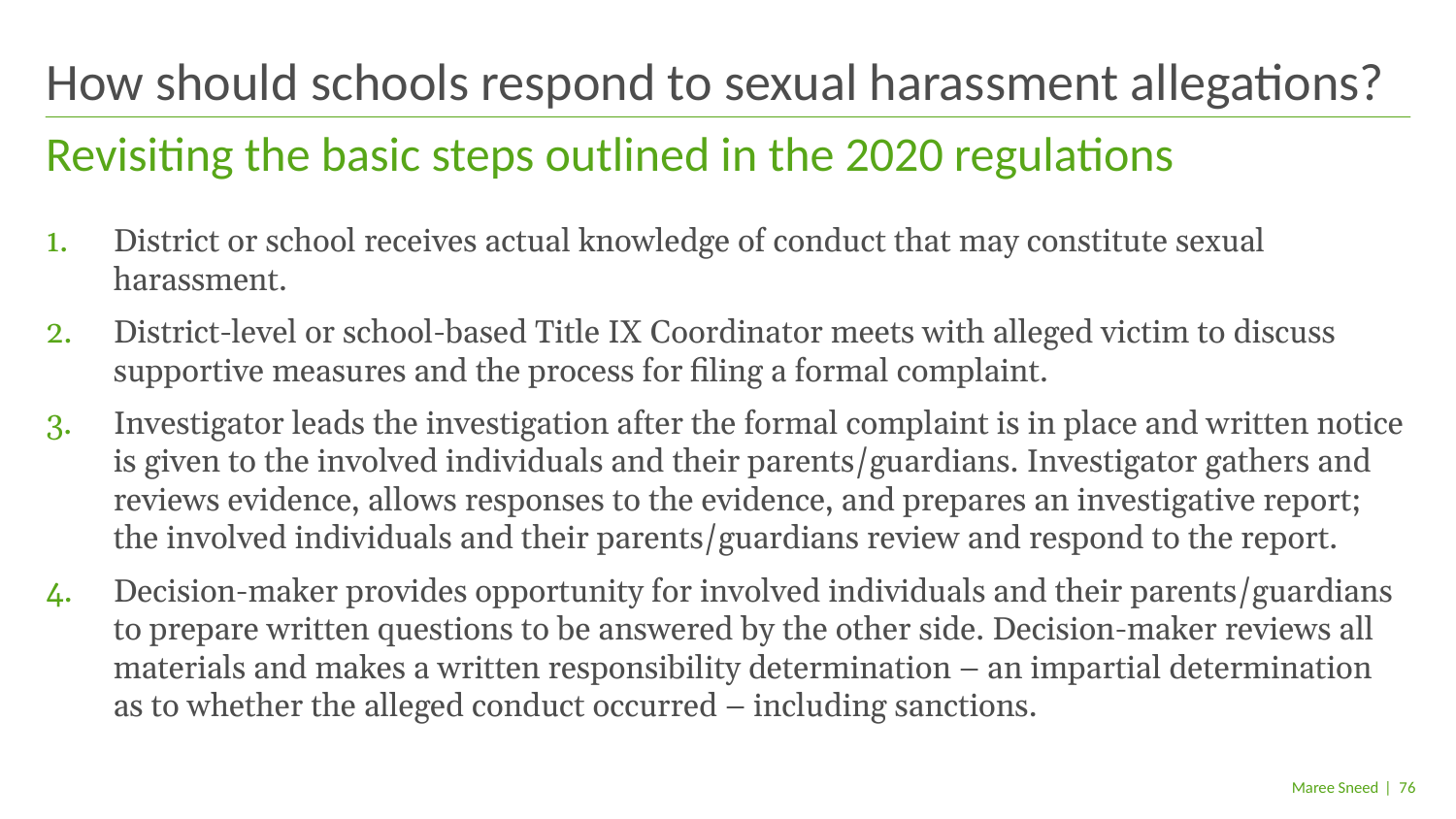

# How should schools respond to sexual harassment allegations?
Revisiting the basic steps outlined in the 2020 regulations
District or school receives actual knowledge of conduct that may constitute sexual harassment.
District-level or school-based Title IX Coordinator meets with alleged victim to discuss supportive measures and the process for filing a formal complaint.
Investigator leads the investigation after the formal complaint is in place and written notice is given to the involved individuals and their parents/guardians. Investigator gathers and reviews evidence, allows responses to the evidence, and prepares an investigative report; the involved individuals and their parents/guardians review and respond to the report.
Decision-maker provides opportunity for involved individuals and their parents/guardians to prepare written questions to be answered by the other side. Decision-maker reviews all materials and makes a written responsibility determination – an impartial determination as to whether the alleged conduct occurred – including sanctions.
|  76
Maree Sneed